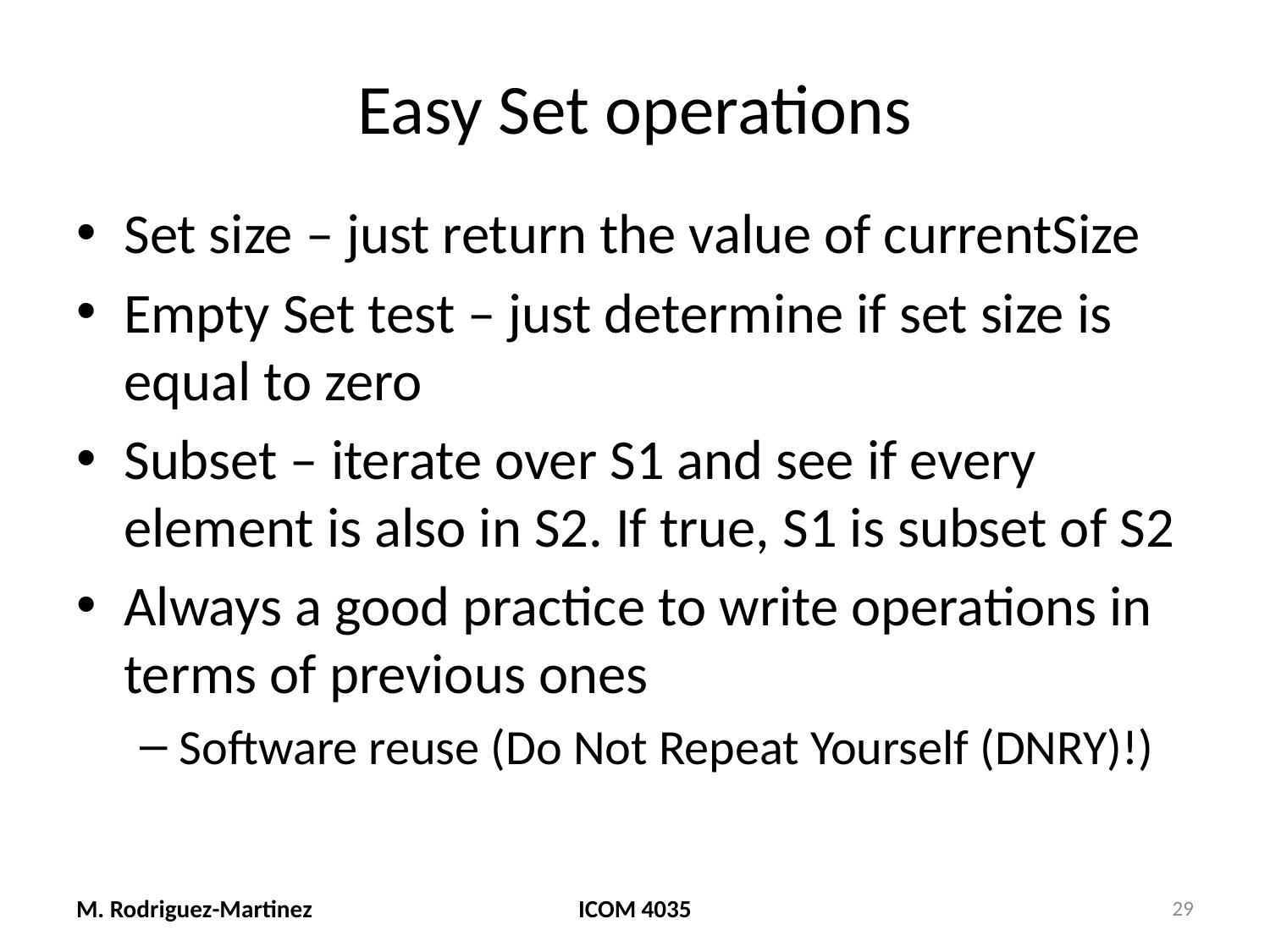

# Easy Set operations
Set size – just return the value of currentSize
Empty Set test – just determine if set size is equal to zero
Subset – iterate over S1 and see if every element is also in S2. If true, S1 is subset of S2
Always a good practice to write operations in terms of previous ones
Software reuse (Do Not Repeat Yourself (DNRY)!)
M. Rodriguez-Martinez
ICOM 4035
29